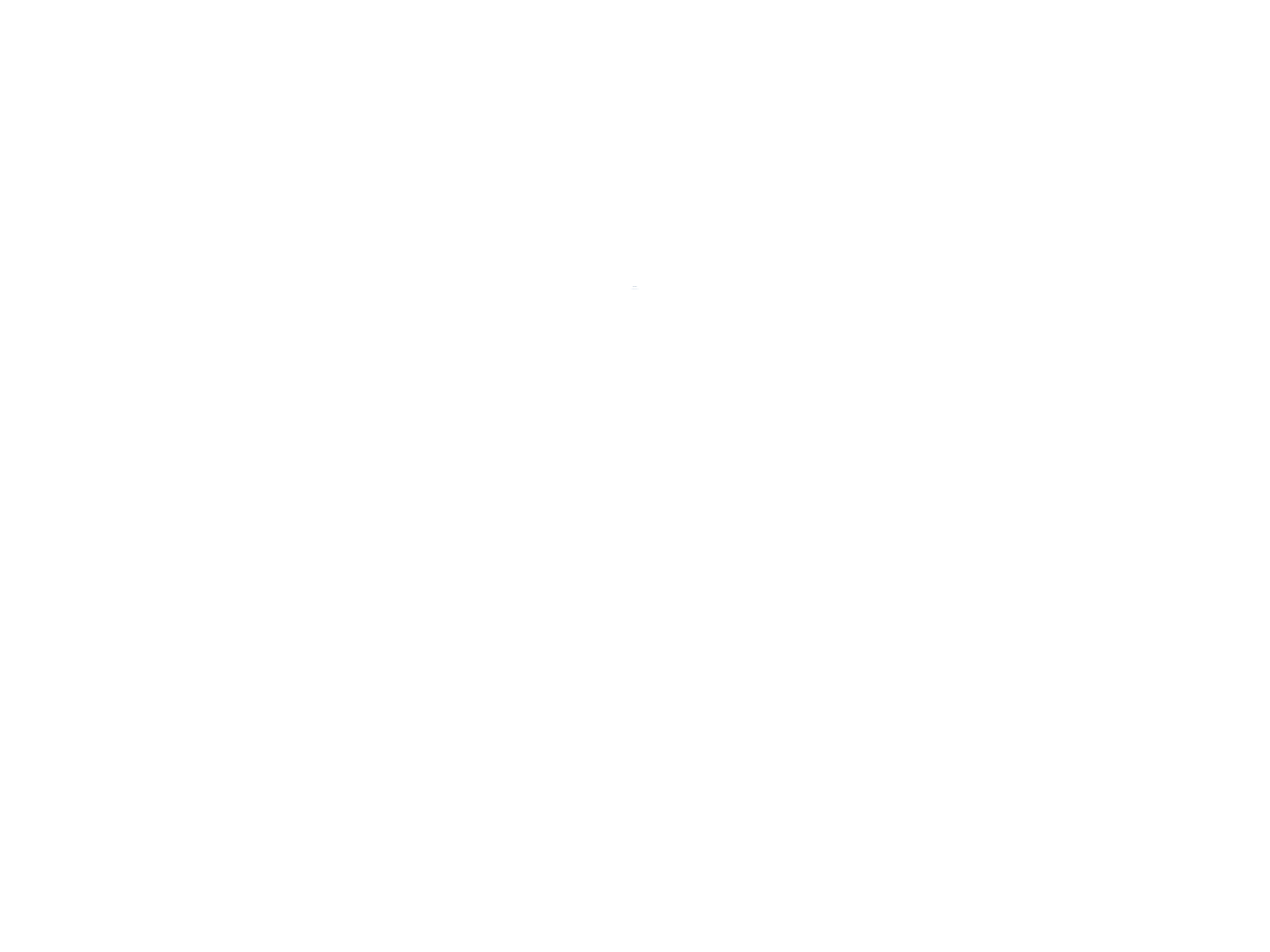

# Séquence 1 La matérialité de l’air